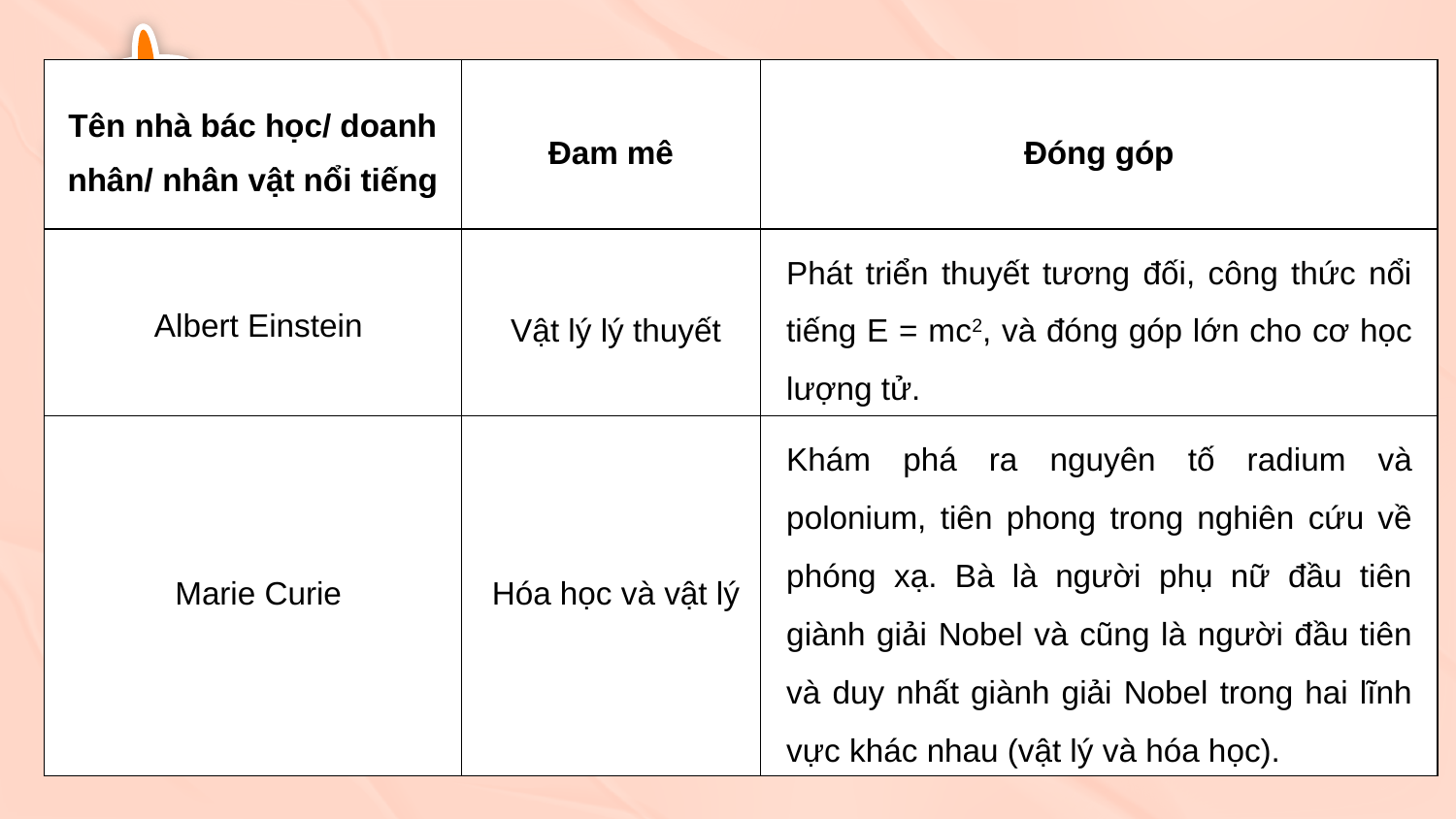

| Tên nhà bác học/ doanh nhân/ nhân vật nổi tiếng | Đam mê | Đóng góp |
| --- | --- | --- |
|  |  |  |
|  |  |  |
Phát triển thuyết tương đối, công thức nổi tiếng E = mc2, và đóng góp lớn cho cơ học lượng tử.
Albert Einstein
Vật lý lý thuyết
Khám phá ra nguyên tố radium và polonium, tiên phong trong nghiên cứu về phóng xạ. Bà là người phụ nữ đầu tiên giành giải Nobel và cũng là người đầu tiên và duy nhất giành giải Nobel trong hai lĩnh vực khác nhau (vật lý và hóa học).
Marie Curie
Hóa học và vật lý